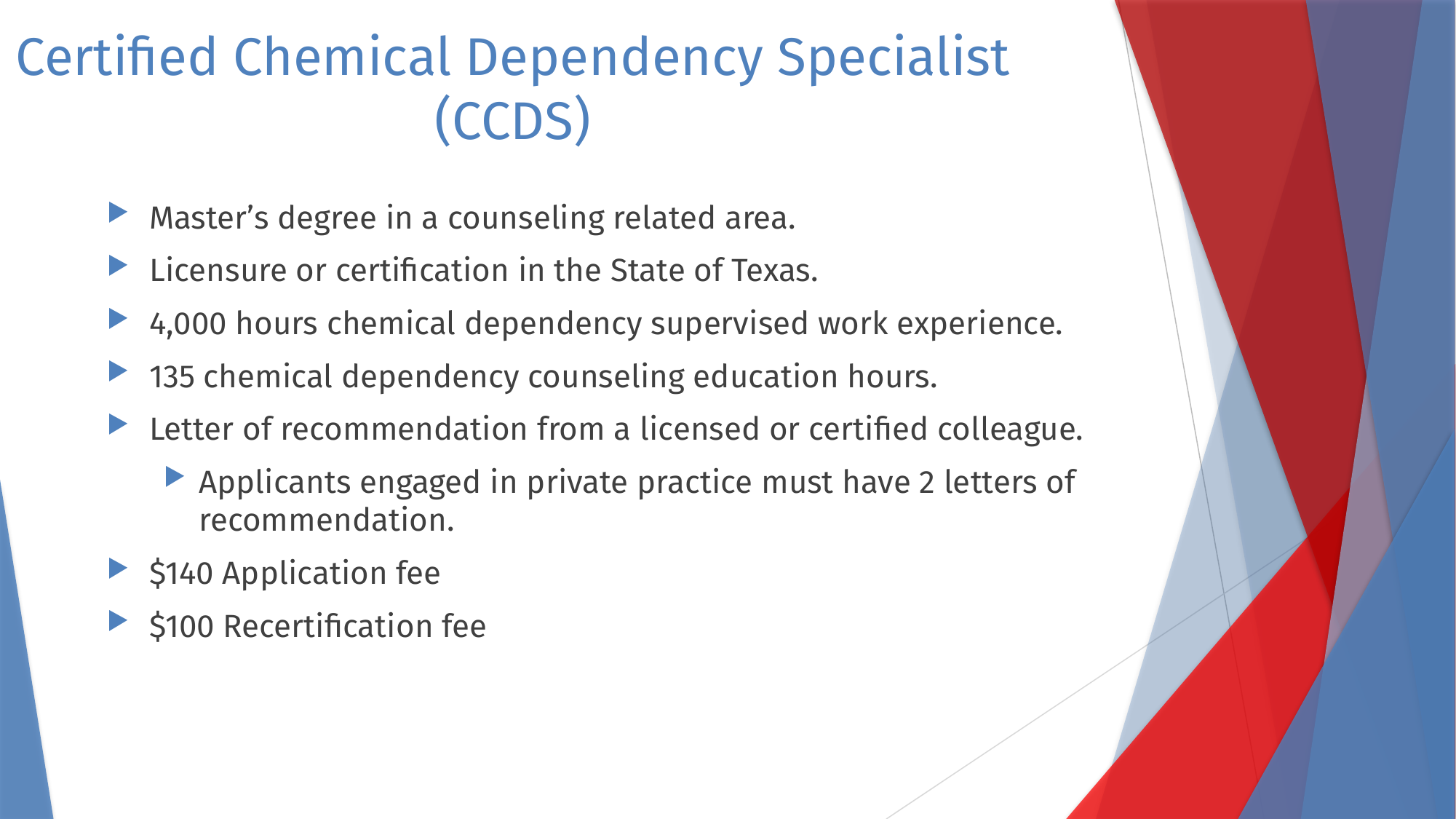

# Certified Chemical Dependency Specialist (CCDS)
Master’s degree in a counseling related area.
Licensure or certification in the State of Texas.
4,000 hours chemical dependency supervised work experience.
135 chemical dependency counseling education hours.
Letter of recommendation from a licensed or certified colleague.
Applicants engaged in private practice must have 2 letters of recommendation.
$140 Application fee
$100 Recertification fee